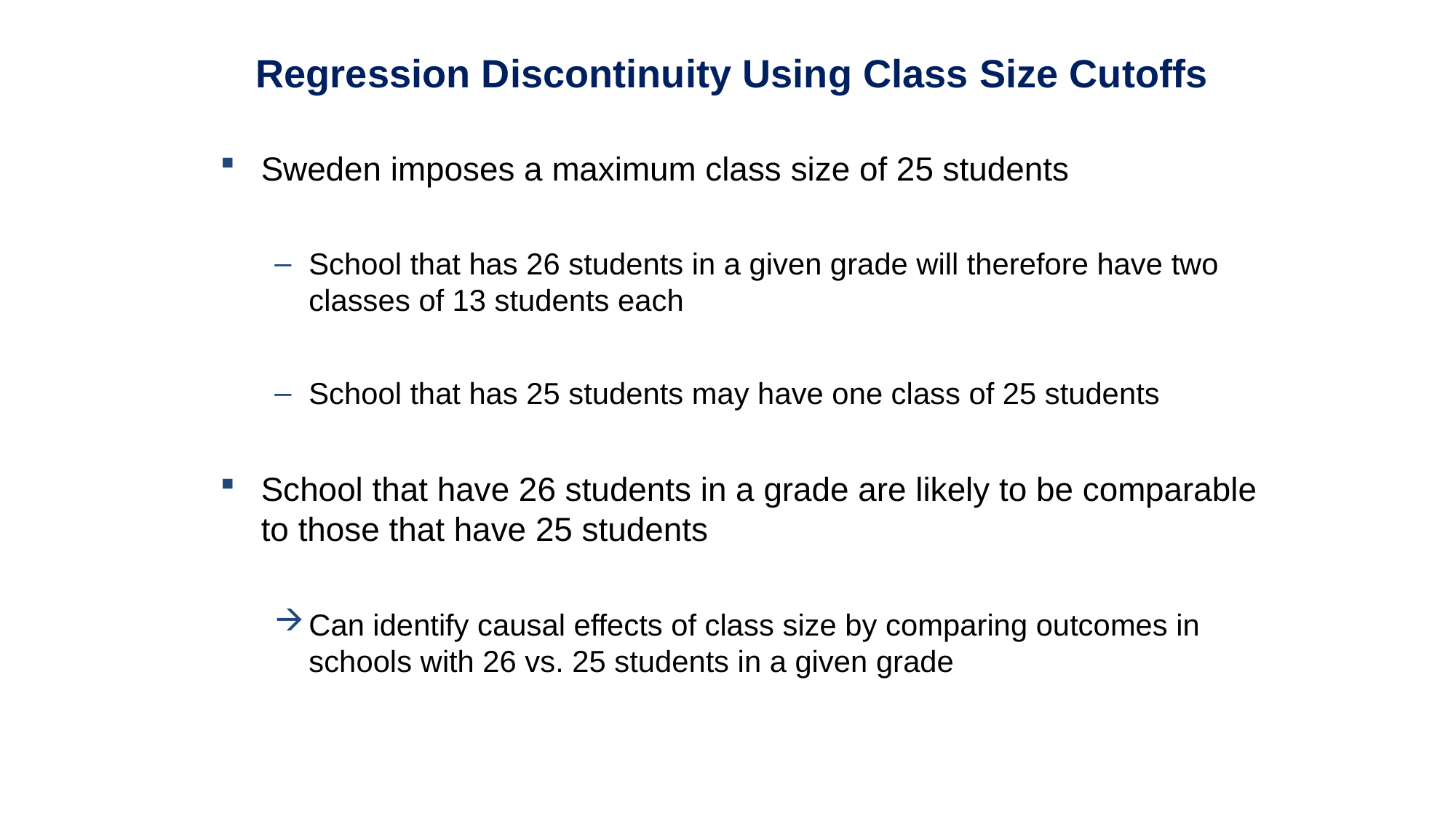

Regression Discontinuity Using Class Size Cutoffs
Sweden imposes a maximum class size of 25 students

School that has 26 students in a given grade will therefore have two classes of 13 students each

School that has 25 students may have one class of 25 students

School that have 26 students in a grade are likely to be comparable to those that have 25 students

Can identify causal effects of class size by comparing outcomes in schools with 26 vs. 25 students in a given grade